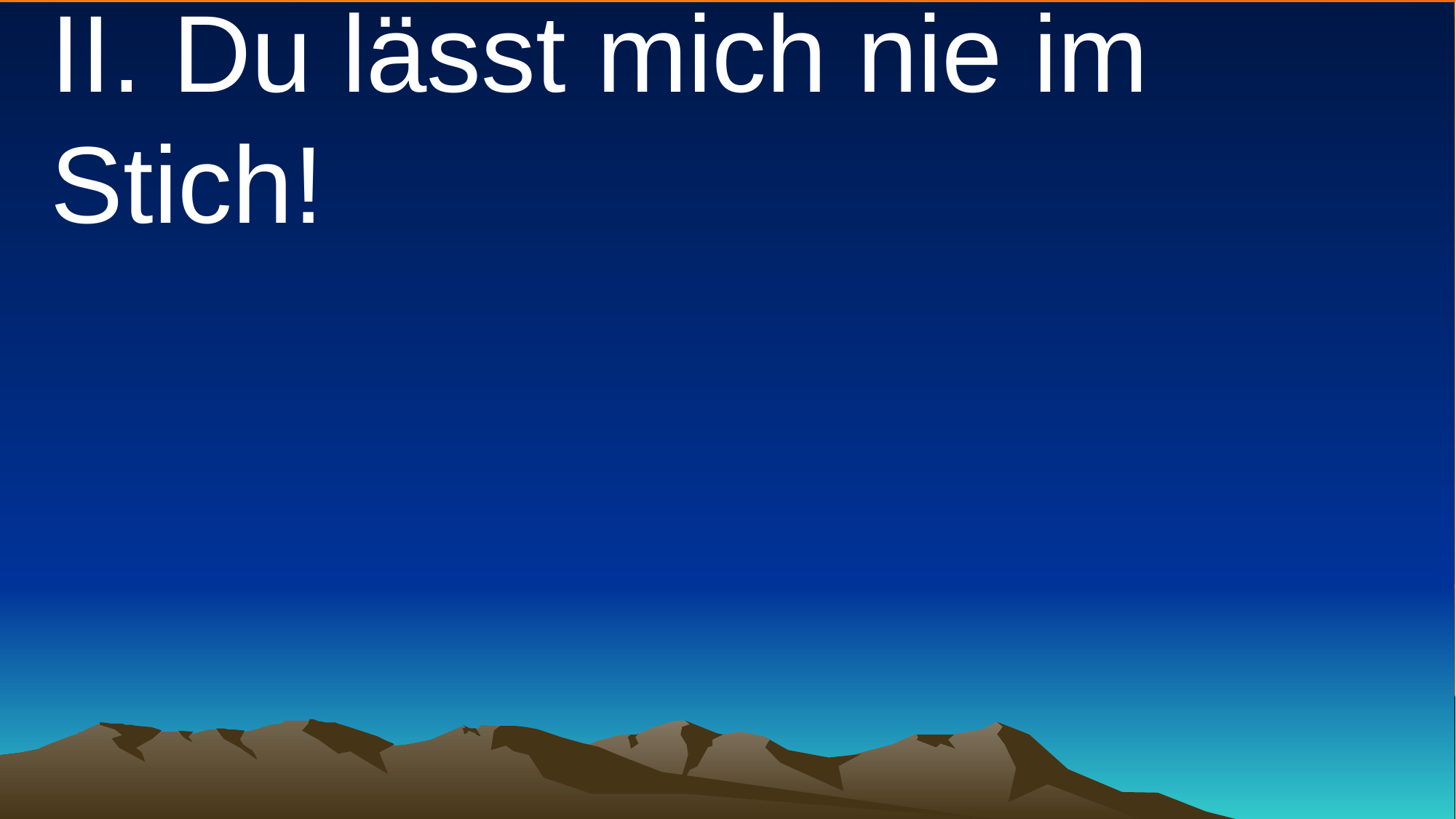

# II. Du lässt mich nie im Stich!